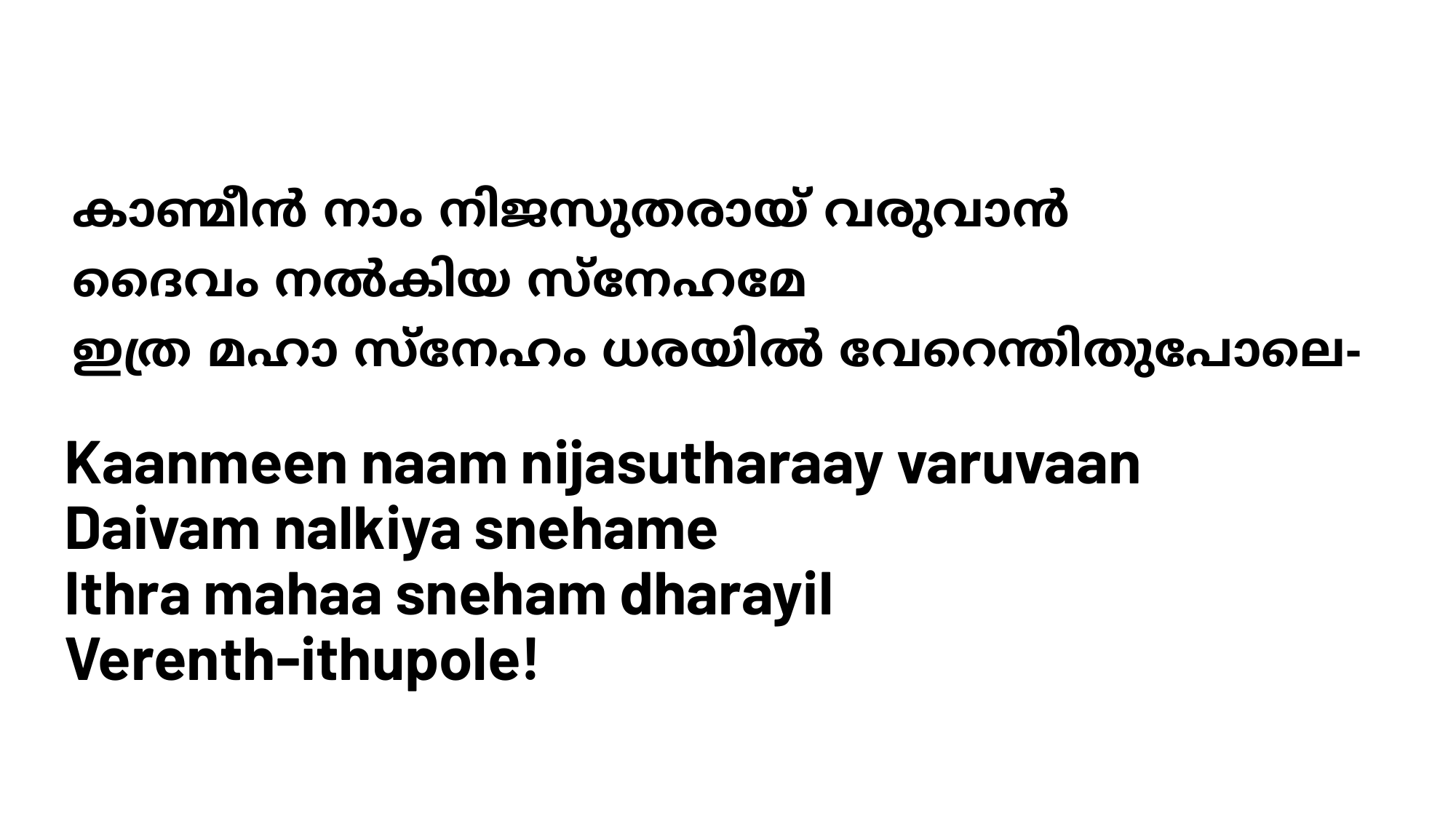

# കാണ്മീന്‍ നാം നിജസുതരായ് വരുവാന്‍ ദൈവം നല്‍കിയ സ്നേഹമേ ഇത്ര മഹാ സ്നേഹം ധരയില്‍ വേറെന്തിതുപോലെ-
Kaanmeen naam nijasutharaay varuvaan
Daivam nalkiya snehame
Ithra mahaa sneham dharayil
Verenth-ithupole!